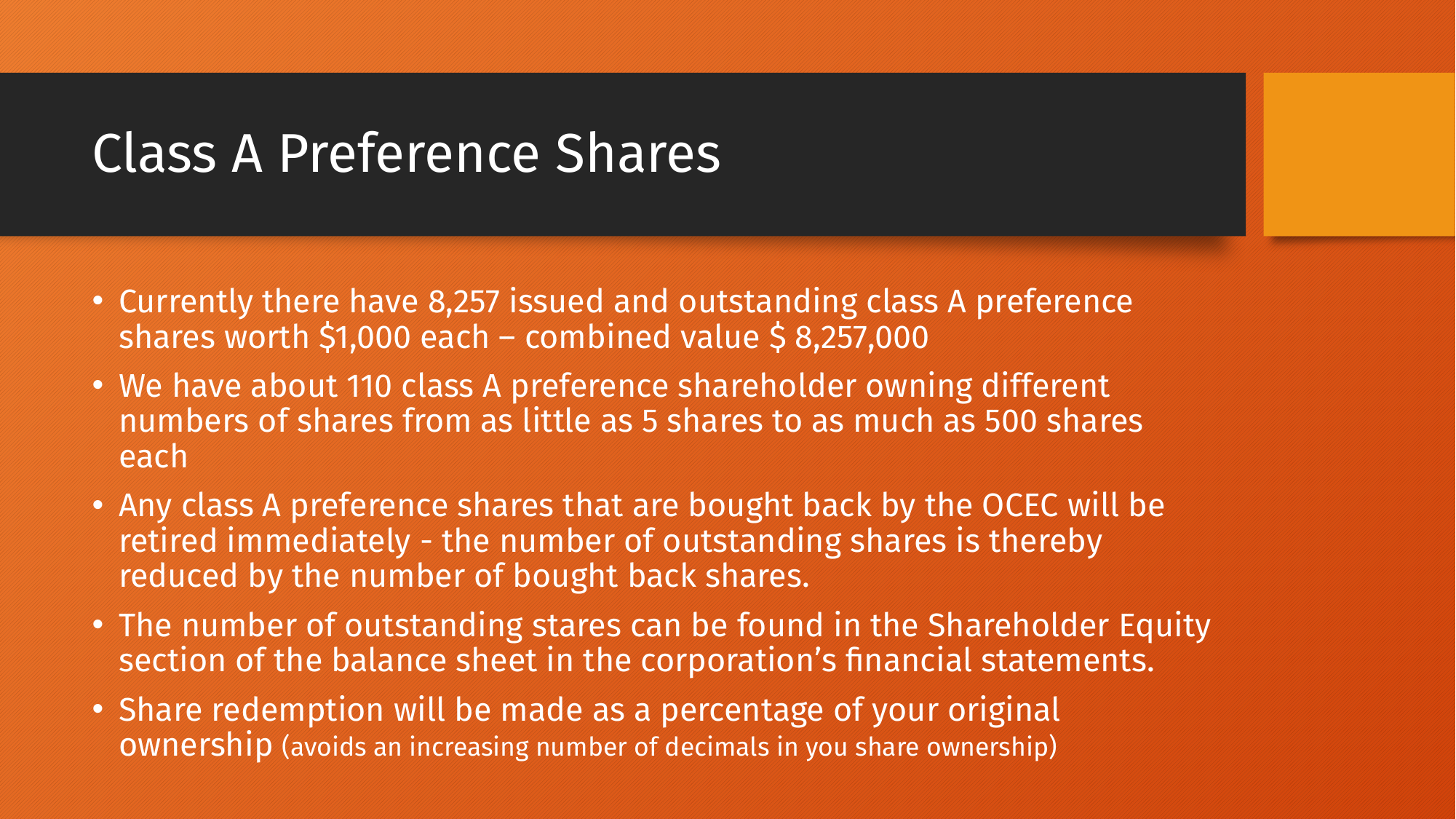

# Class A Preference Shares
Currently there have 8,257 issued and outstanding class A preference shares worth $1,000 each – combined value $ 8,257,000
We have about 110 class A preference shareholder owning different numbers of shares from as little as 5 shares to as much as 500 shares each
Any class A preference shares that are bought back by the OCEC will be retired immediately - the number of outstanding shares is thereby reduced by the number of bought back shares.
The number of outstanding stares can be found in the Shareholder Equity section of the balance sheet in the corporation’s financial statements.
Share redemption will be made as a percentage of your original ownership (avoids an increasing number of decimals in you share ownership)